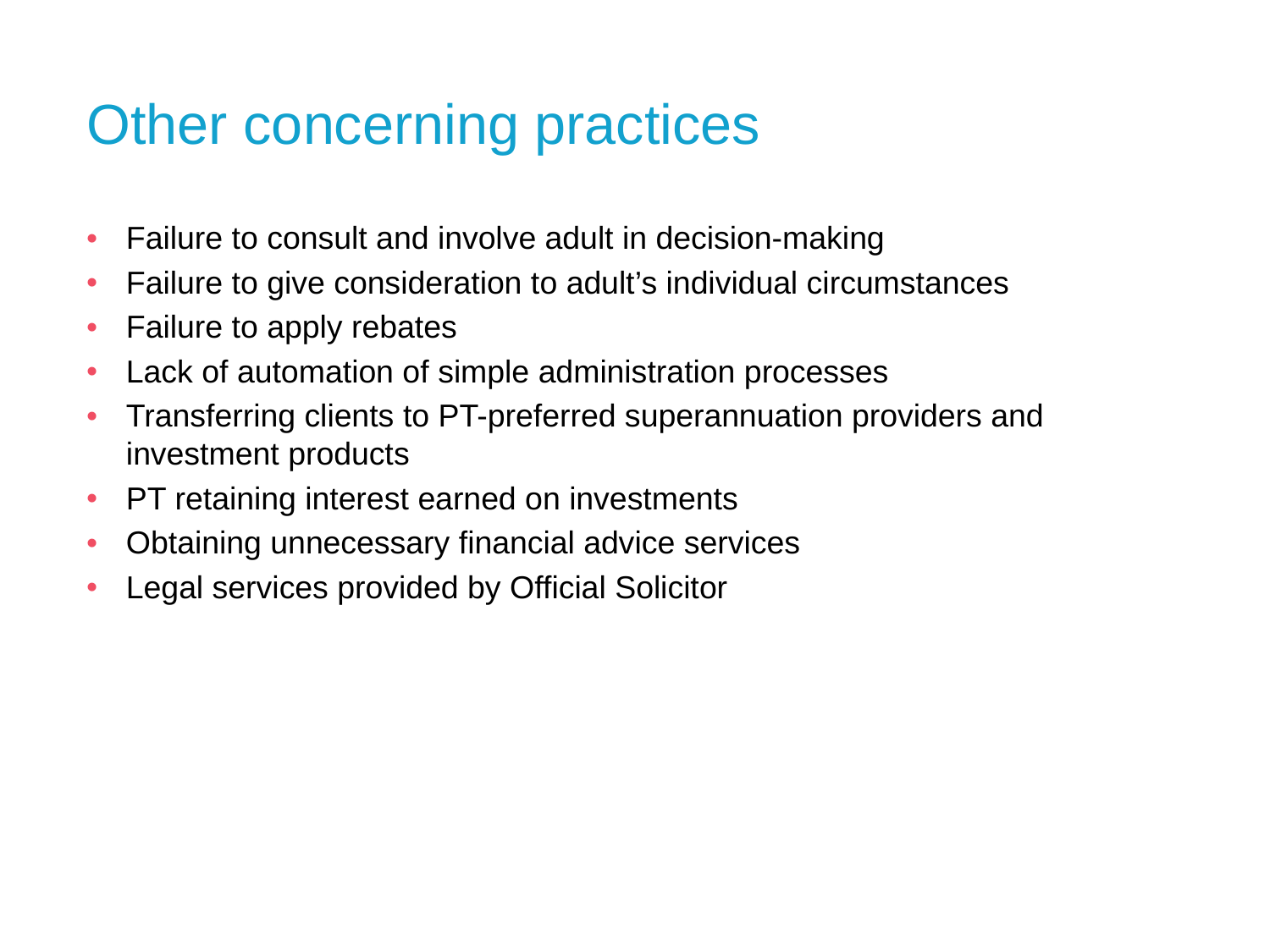

# Other concerning practices
Failure to consult and involve adult in decision-making
Failure to give consideration to adult’s individual circumstances
Failure to apply rebates
Lack of automation of simple administration processes
Transferring clients to PT-preferred superannuation providers and investment products
PT retaining interest earned on investments
Obtaining unnecessary financial advice services
Legal services provided by Official Solicitor